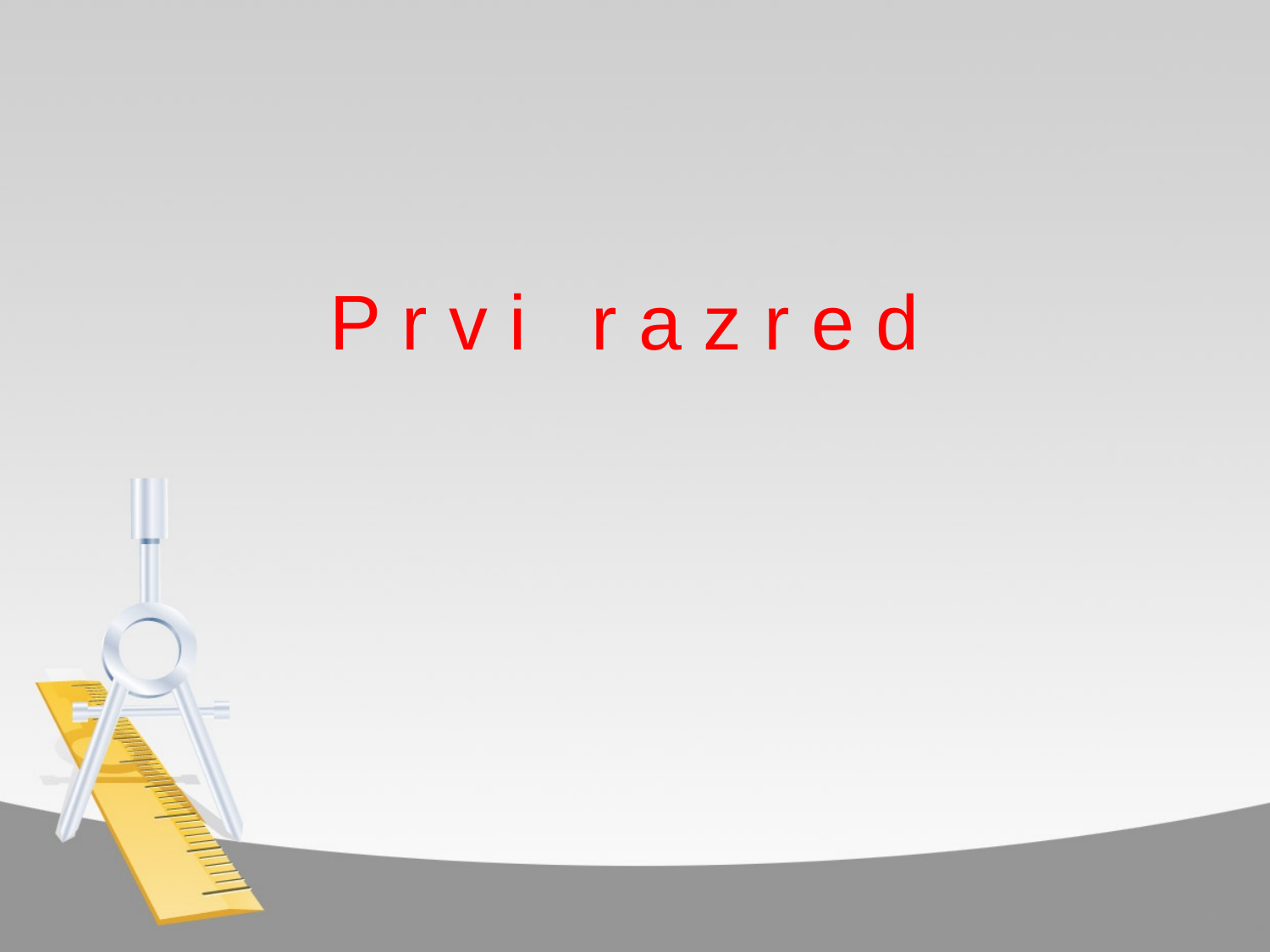

P r v i   r a z r e d